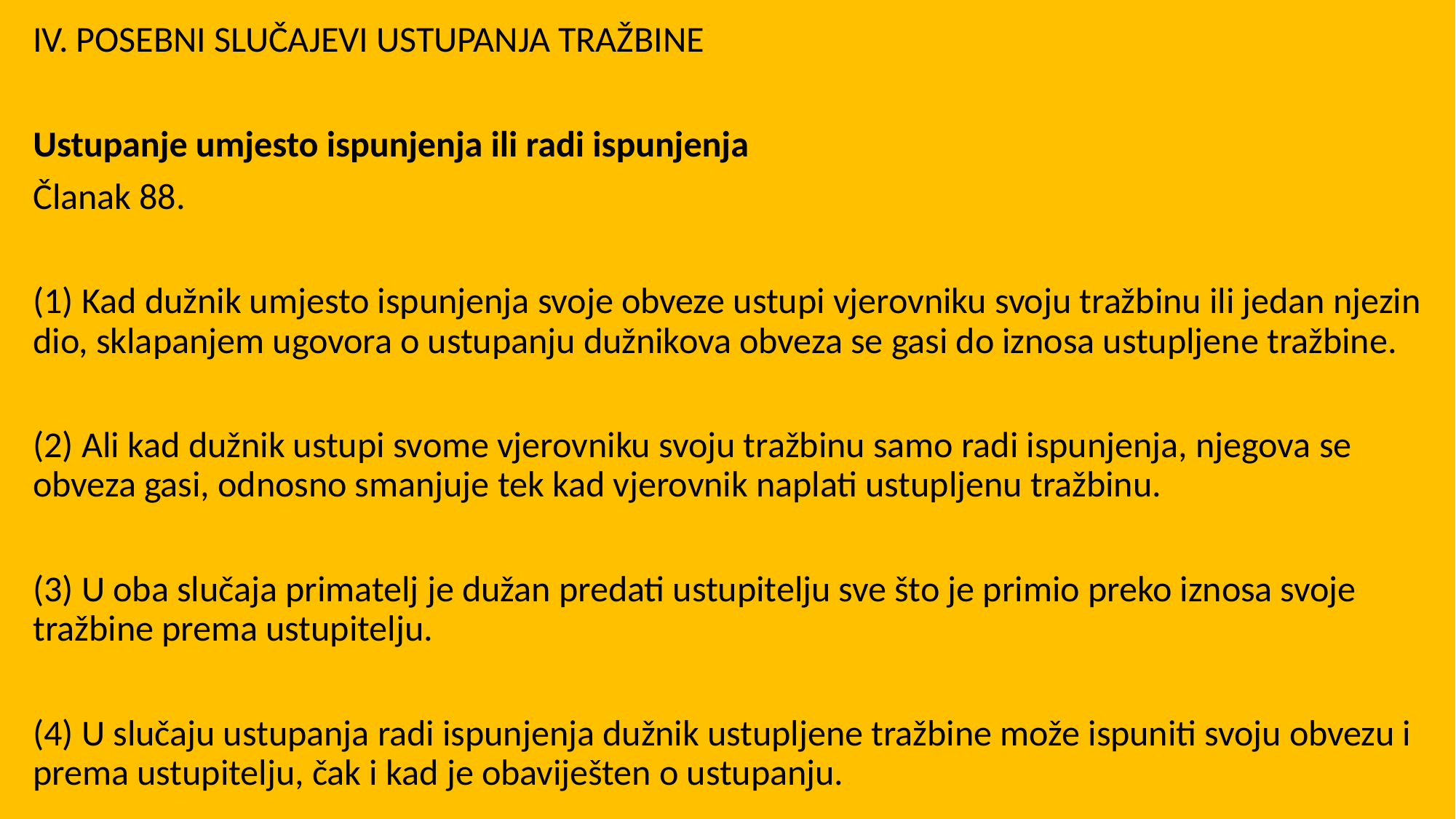

IV. POSEBNI SLUČAJEVI USTUPANJA TRAŽBINE

Ustupanje umjesto ispunjenja ili radi ispunjenja
Članak 88.

(1) Kad dužnik umjesto ispunjenja svoje obveze ustupi vjerovniku svoju tražbinu ili jedan njezin dio, sklapanjem ugovora o ustupanju dužnikova obveza se gasi do iznosa ustupljene tražbine.

(2) Ali kad dužnik ustupi svome vjerovniku svoju tražbinu samo radi ispunjenja, njegova se obveza gasi, odnosno smanjuje tek kad vjerovnik naplati ustupljenu tražbinu.

(3) U oba slučaja primatelj je dužan predati ustupitelju sve što je primio preko iznosa svoje tražbine prema ustupitelju.

(4) U slučaju ustupanja radi ispunjenja dužnik ustupljene tražbine može ispuniti svoju obvezu i prema ustupitelju, čak i kad je obaviješten o ustupanju.